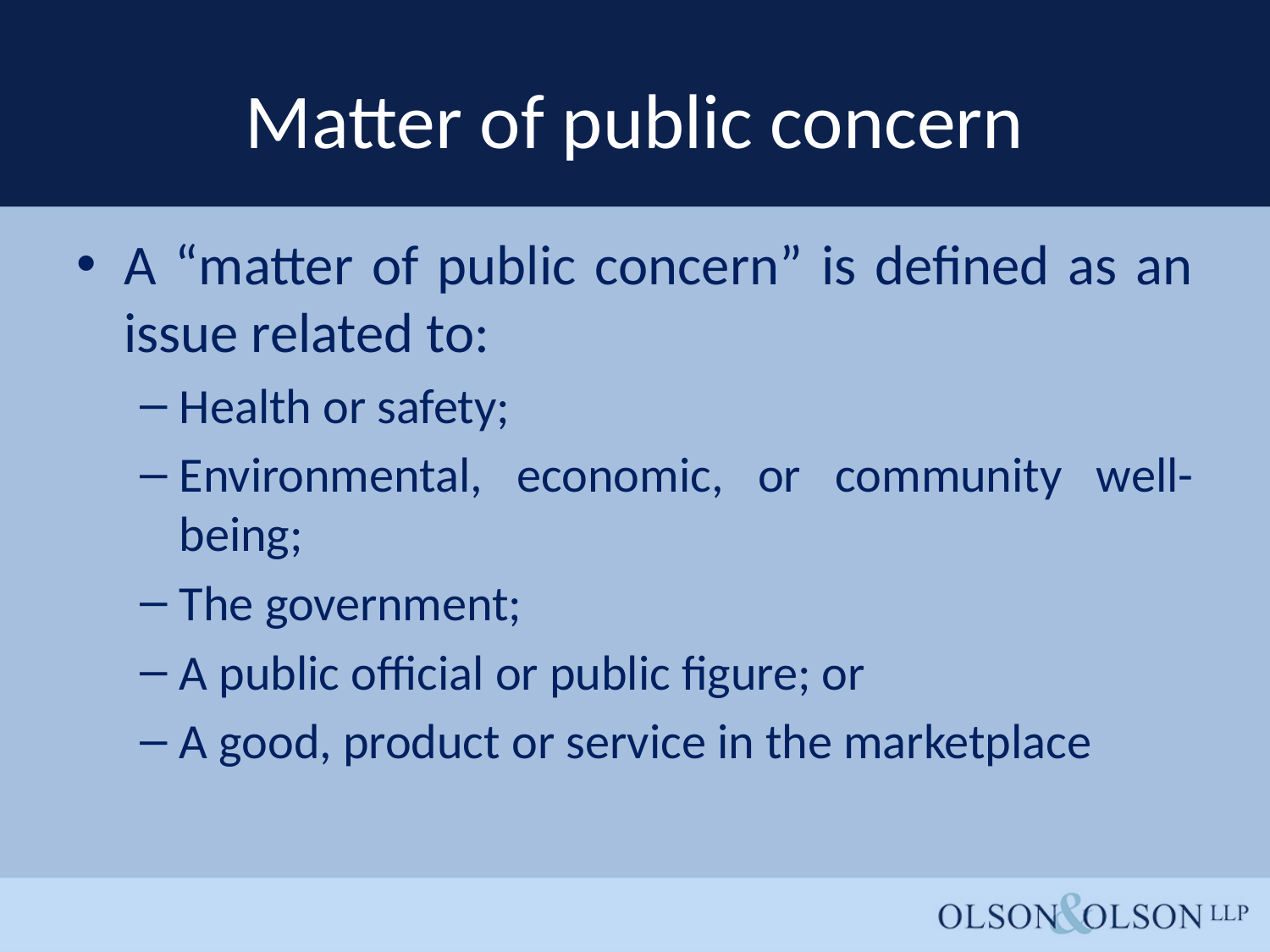

# Matter of public concern
A “matter of public concern” is defined as an issue related to:
Health or safety;
Environmental, economic, or community well-being;
The government;
A public official or public figure; or
A good, product or service in the marketplace